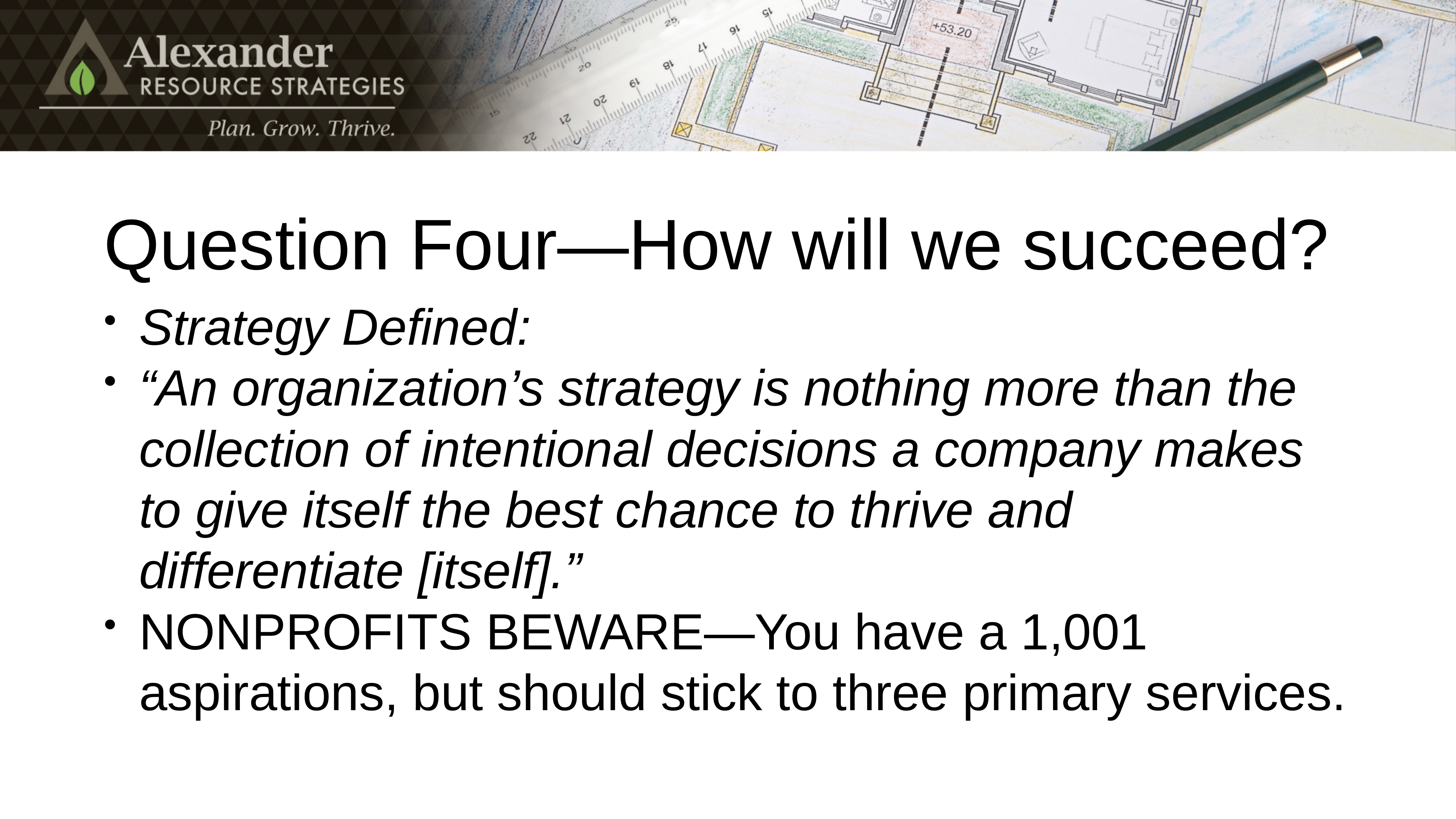

# Question Four—How will we succeed?
Strategy Defined:
“An organization’s strategy is nothing more than the collection of intentional decisions a company makes to give itself the best chance to thrive and differentiate [itself].”
NONPROFITS BEWARE—You have a 1,001 aspirations, but should stick to three primary services.